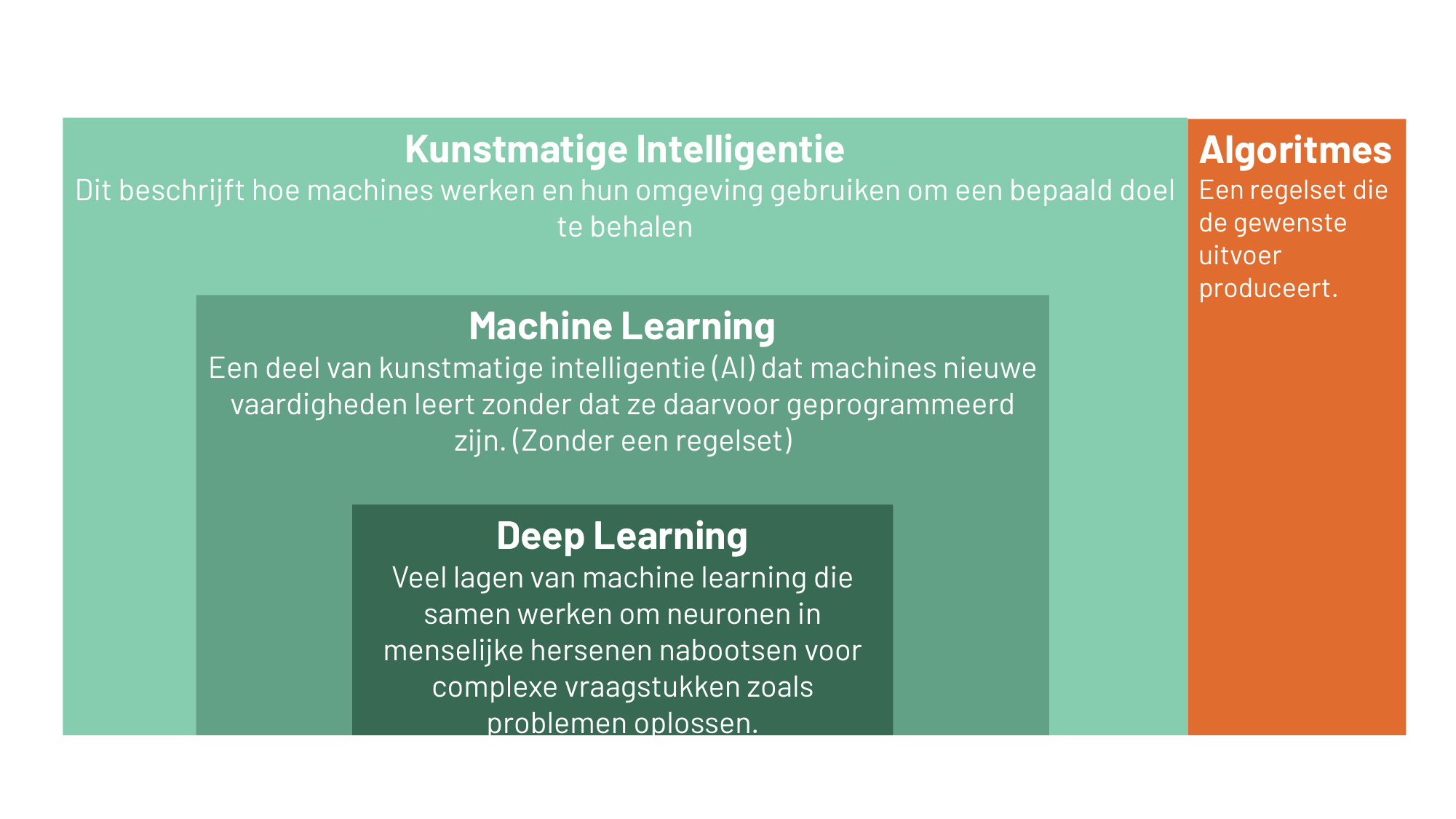

Kunstmatige Intelligentie
Dit beschrijft hoe machines werken en hun omgeving gebruiken om een bepaald doel te behalen
Algoritmes
Een regelset die de gewenste uitvoer produceert.
Machine Learning
Een deel van kunstmatige intelligentie (AI) dat machines nieuwe vaardigheden leert zonder dat ze daarvoor geprogrammeerd zijn. (Zonder een regelset)
Deep Learning
Veel lagen van machine learning die samen werken om neuronen in menselijke hersenen nabootsen voor complexe vraagstukken zoals problemen oplossen.